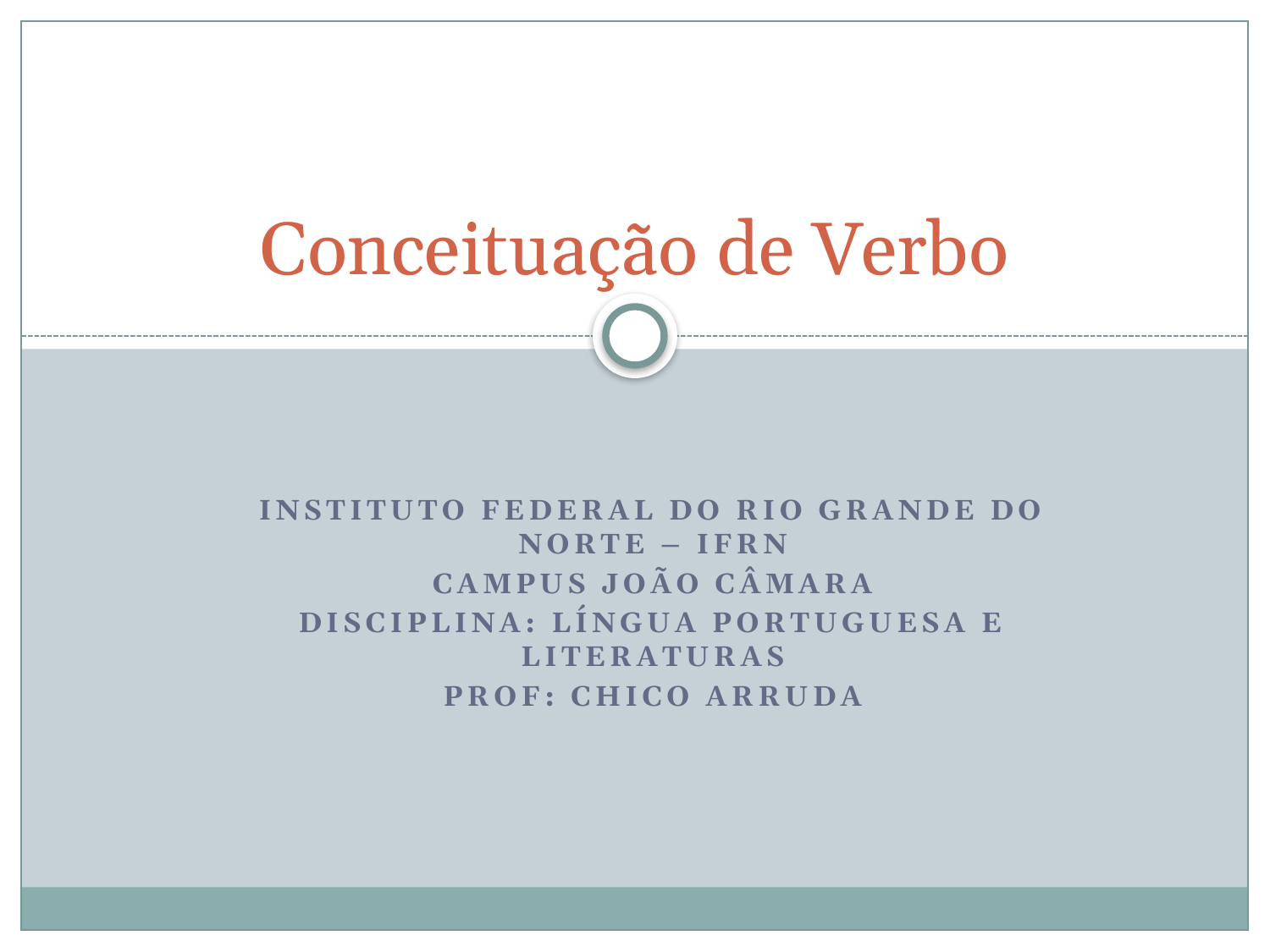

# Conceituação de Verbo
Instituto federal do rio grande do norte – ifrn
Campus joão câmara
Disciplina: língua portuguesa e literaturas
Prof: chico arruda